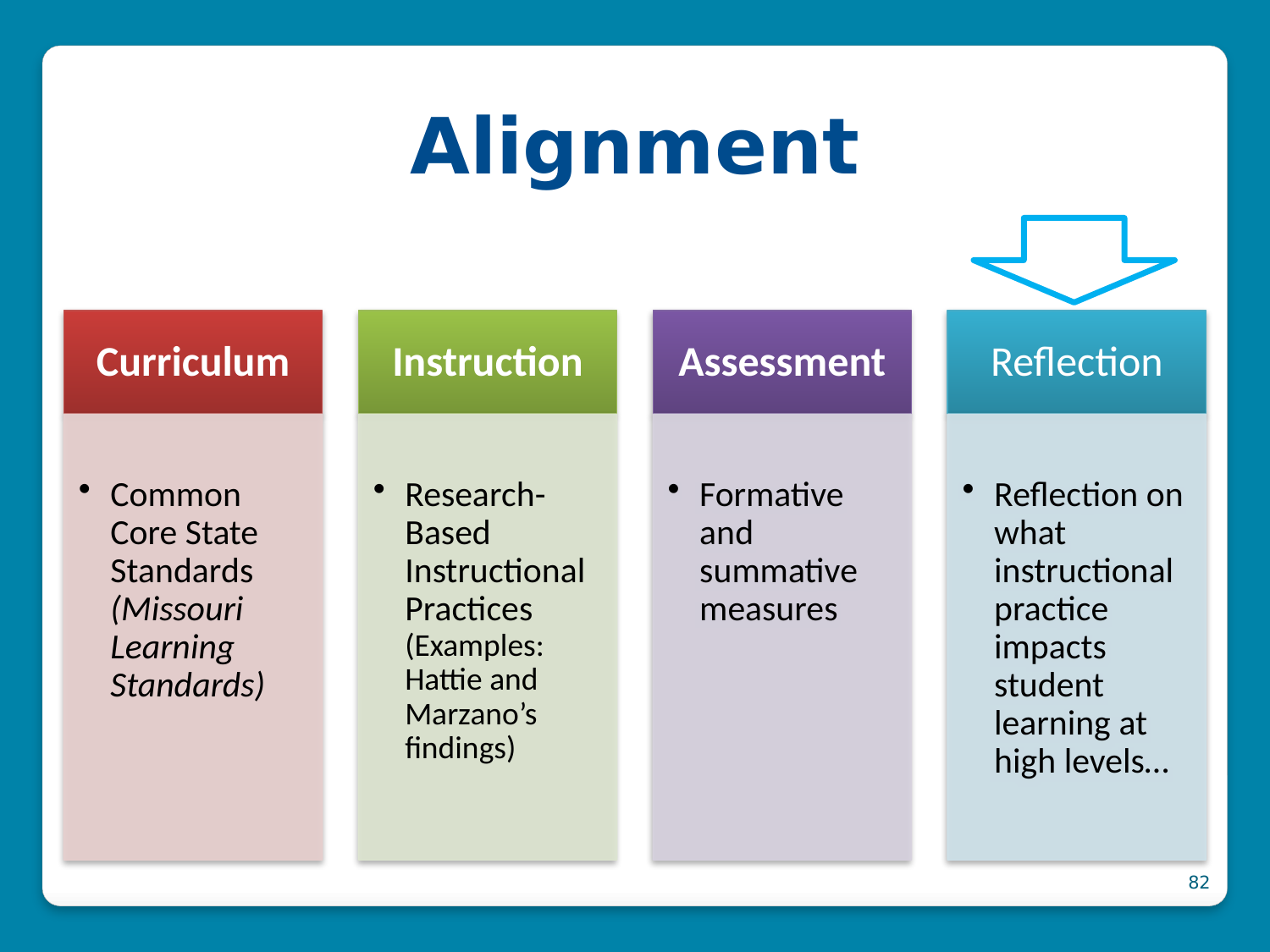

# Alignment

Curriculum

Common Core State Standards (Missouri Learning Standards)
Instruction

Research-Based Instructional Practices
(Examples:  Hattie and Marzano’s
findings)
Assessment

Formative and summative measures
Reflection

Reflection on what instructional practice impacts student learning at high levels…

82